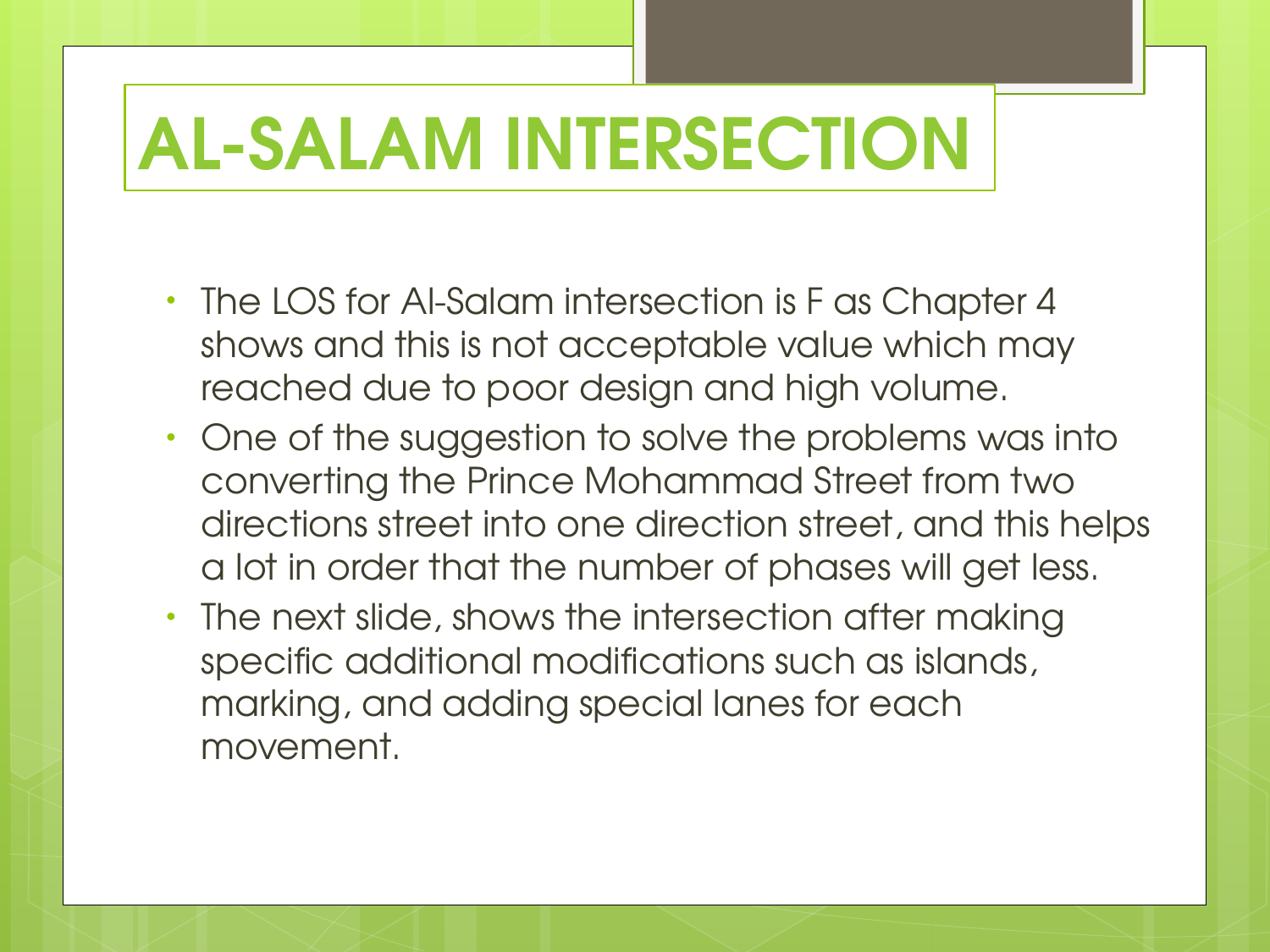

# Al-Salam intersection

The LOS for Al-Salam intersection is F as Chapter 4 shows and this is not acceptable value which may reached due to poor design and high volume.
One of the suggestion to solve the problems was into converting the Prince Mohammad Street from two directions street into one direction street, and this helps a lot in order that the number of phases will get less.
The next slide, shows the intersection after making specific additional modifications such as islands, marking, and adding special lanes for each movement.